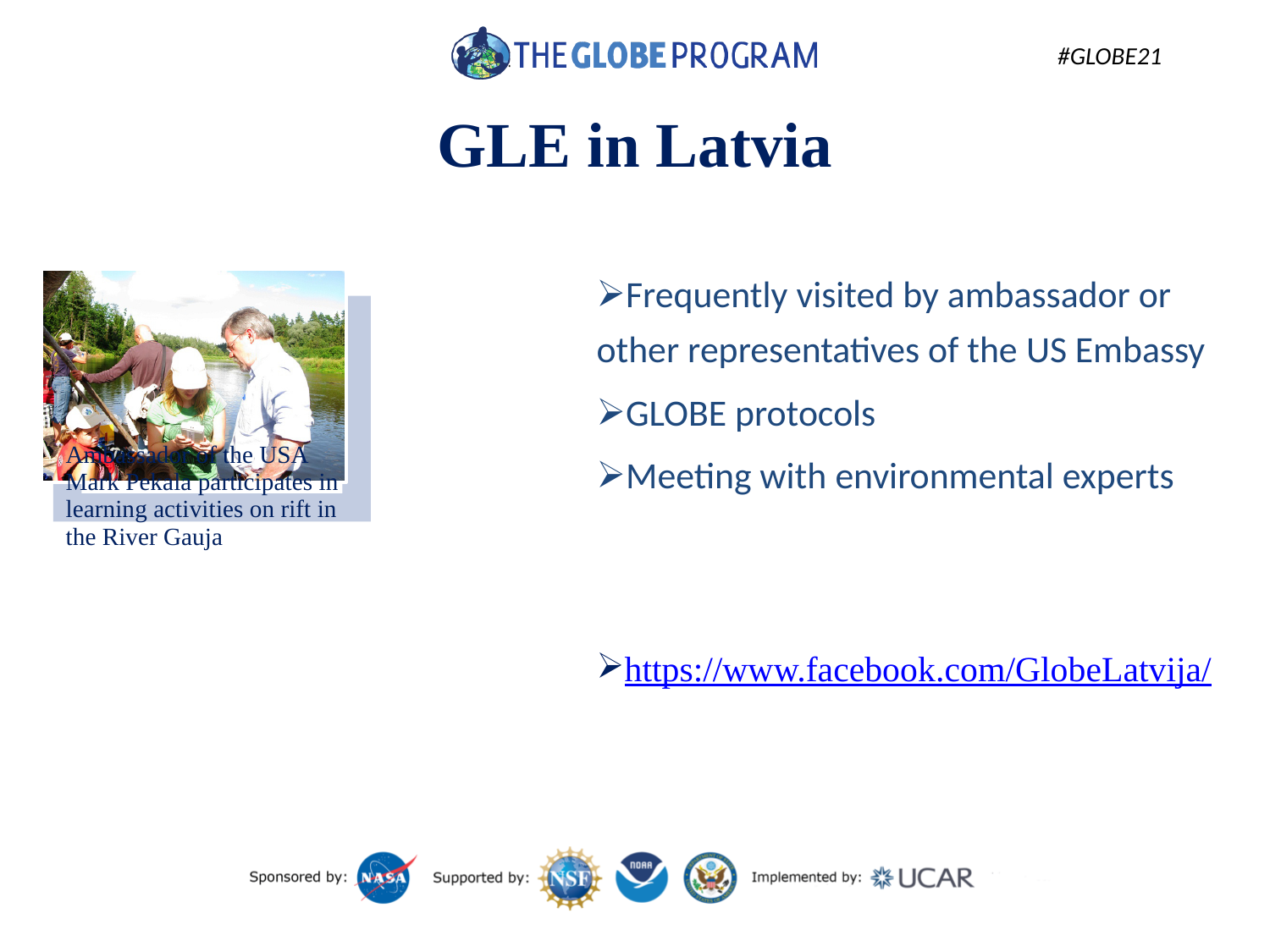

# GLE in Latvia

Frequently visited by ambassador or other representatives of the US Embassy
GLOBE protocols
Meeting with environmental experts

https://www.facebook.com/GlobeLatvija/

Ambassador of the USA Mark Pekala participates in learning activities on rift in the River Gauja